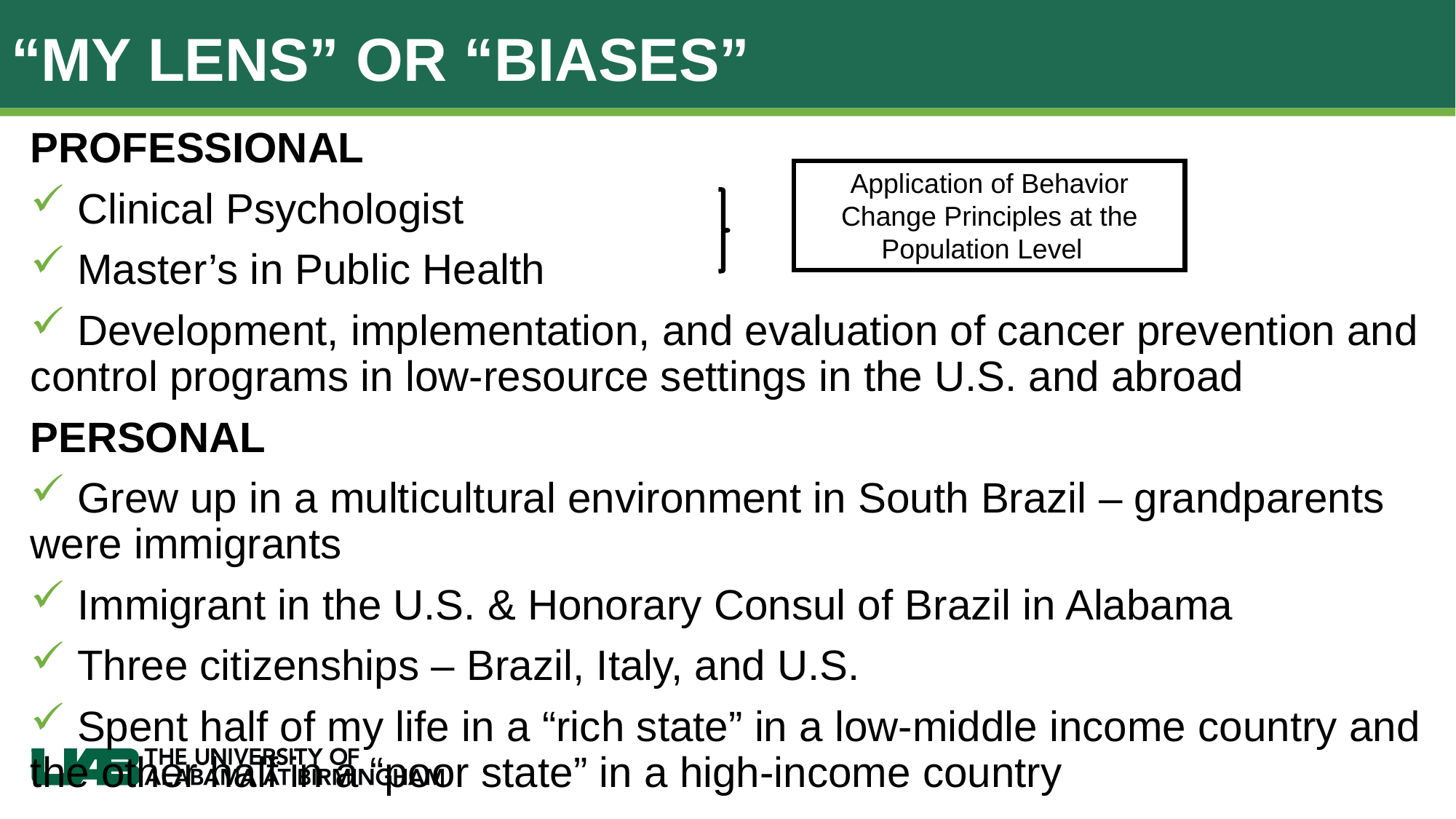

# “My Lens” or “Biases”
PROFESSIONAL
 Clinical Psychologist
 Master’s in Public Health
 Development, implementation, and evaluation of cancer prevention and control programs in low-resource settings in the U.S. and abroad
PERSONAL
 Grew up in a multicultural environment in South Brazil – grandparents were immigrants
 Immigrant in the U.S. & Honorary Consul of Brazil in Alabama
 Three citizenships – Brazil, Italy, and U.S.
 Spent half of my life in a “rich state” in a low-middle income country and the other half in a “poor state” in a high-income country

Application of Behavior Change Principles at the Population Level